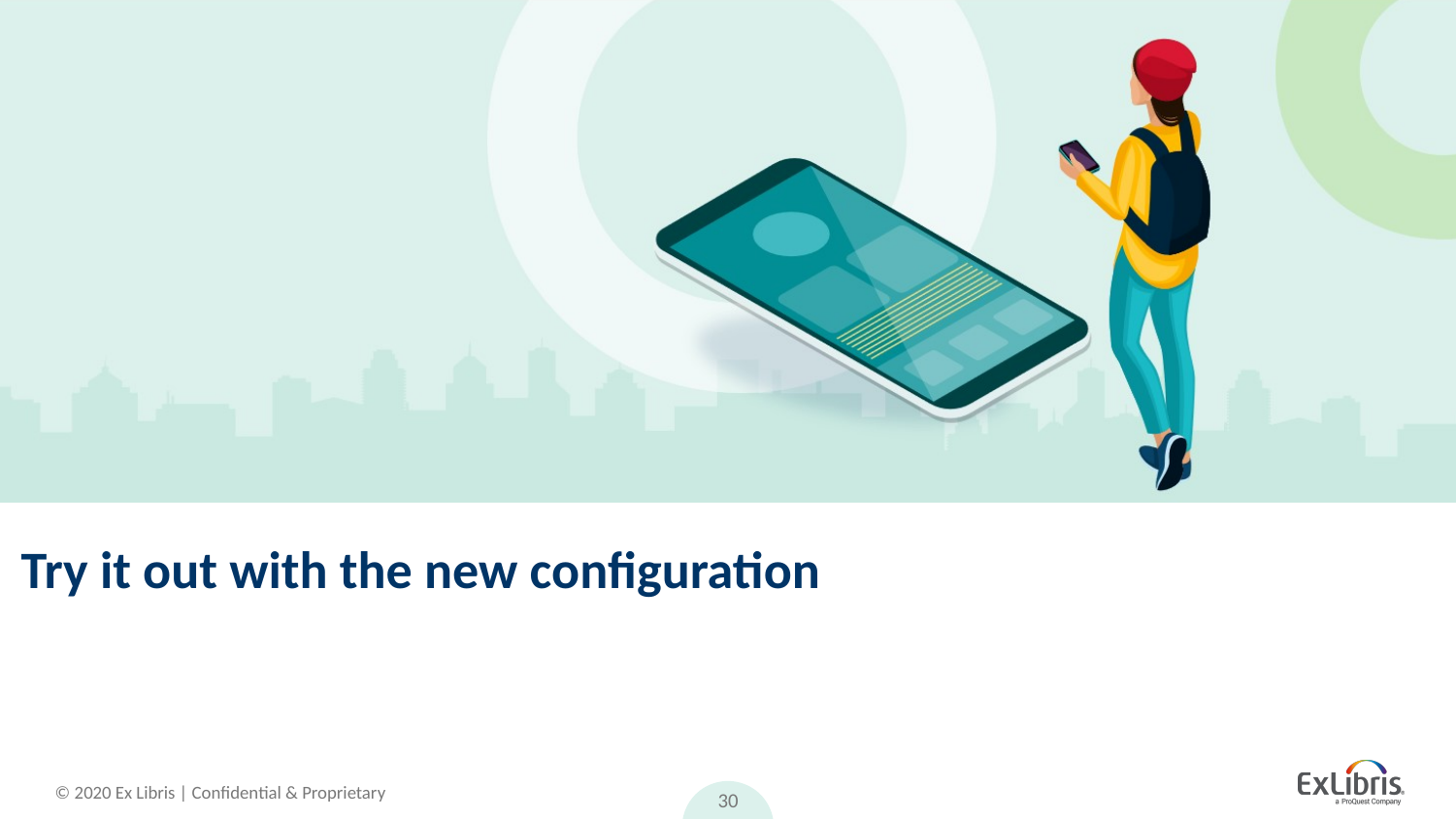

# Try it out with the new configuration
30